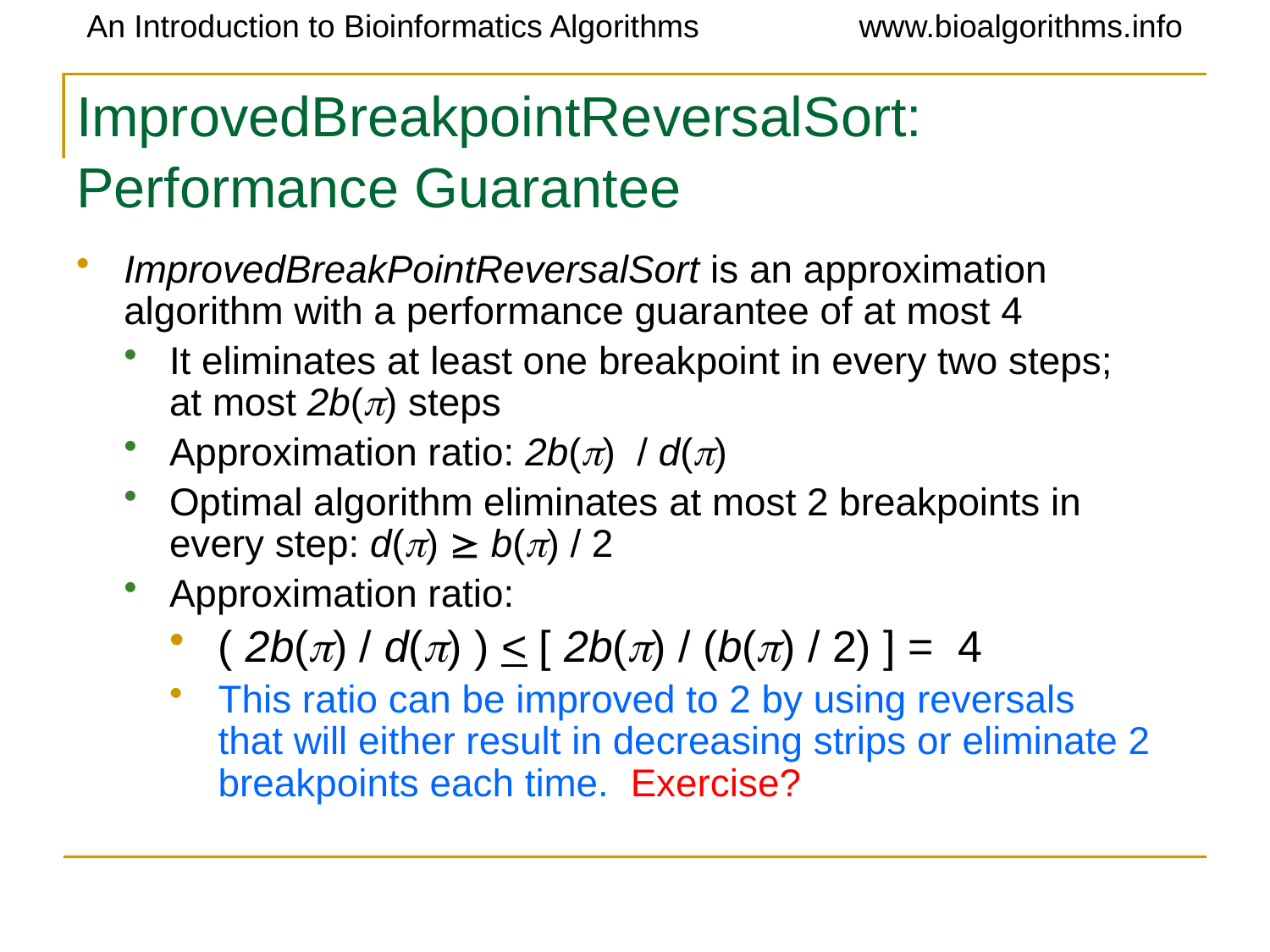

# ImprovedBreakpointReversalSort: Performance Guarantee
ImprovedBreakPointReversalSort is an approximation algorithm with a performance guarantee of at most 4
It eliminates at least one breakpoint in every two steps;     at most 2b(π) steps
Approximation ratio: 2b(π)  / d(π)
Optimal algorithm eliminates at most 2 breakpoints in every step: d(π) ≥ b(π) / 2
Approximation ratio:
( 2b(π) / d(π) ) < [ 2b(π) / (b(π) / 2) ] =  4
This ratio can be improved to 2 by using reversals     that will either result in decreasing strips or eliminate 2 breakpoints each time.  Exercise?